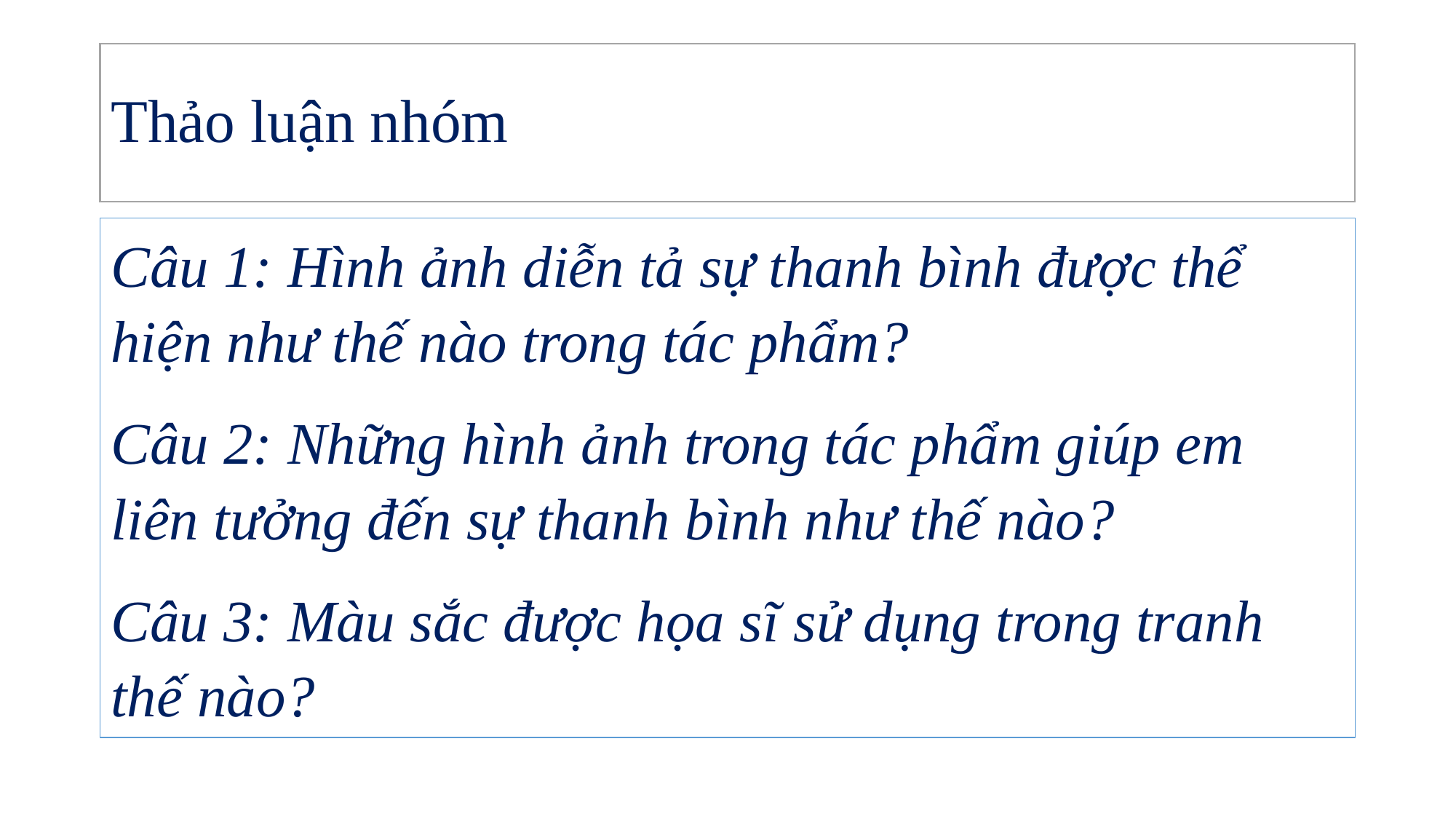

# Thảo luận nhóm
Câu 1: Hình ảnh diễn tả sự thanh bình được thể hiện như thế nào trong tác phẩm?
Câu 2: Những hình ảnh trong tác phẩm giúp em liên tưởng đến sự thanh bình như thế nào?
Câu 3: Màu sắc được họa sĩ sử dụng trong tranh thế nào?